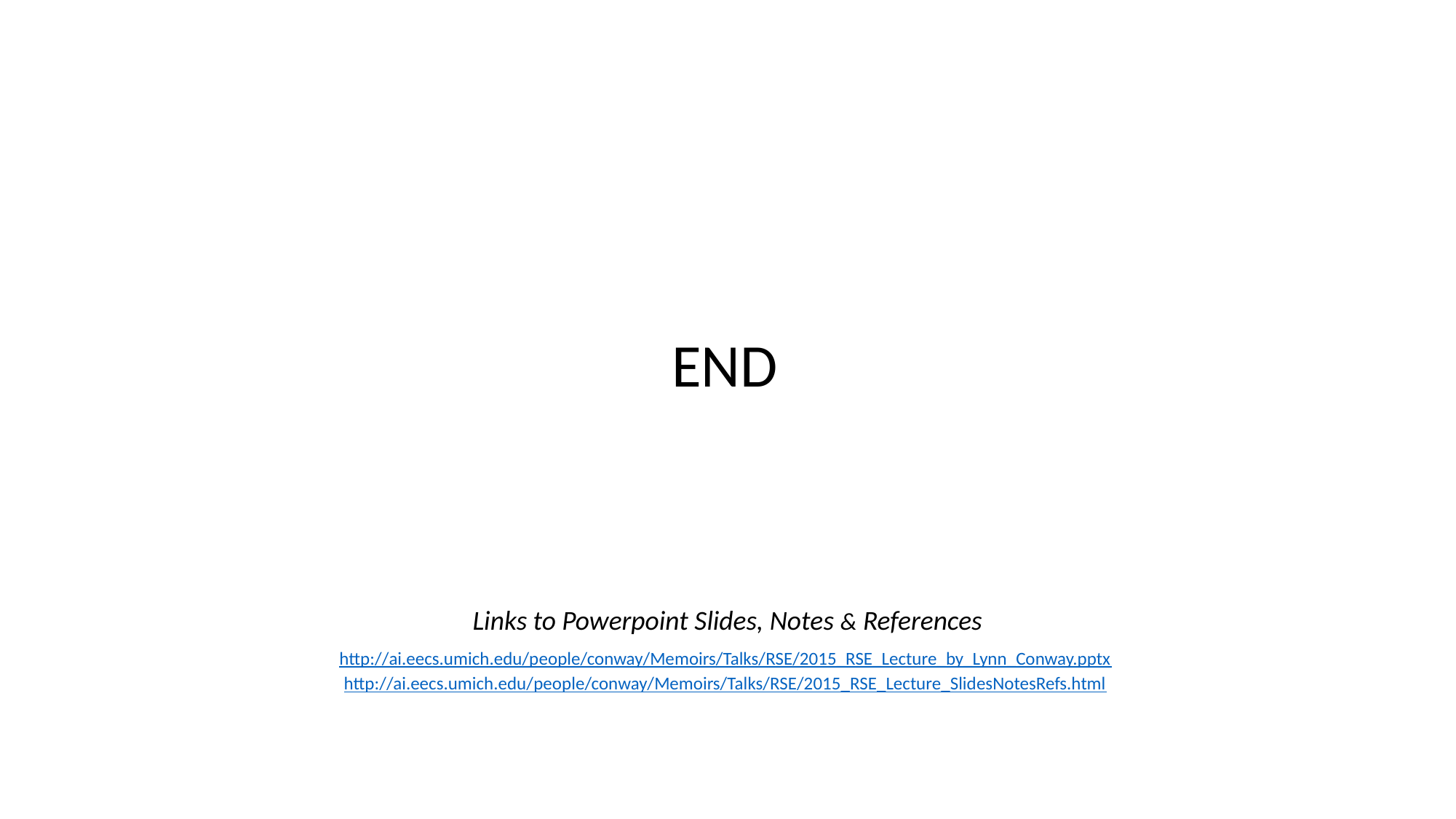

END
Links to Powerpoint Slides, Notes & References
http://ai.eecs.umich.edu/people/conway/Memoirs/Talks/RSE/2015_RSE_Lecture_by_Lynn_Conway.pptx
http://ai.eecs.umich.edu/people/conway/Memoirs/Talks/RSE/2015_RSE_Lecture_SlidesNotesRefs.html